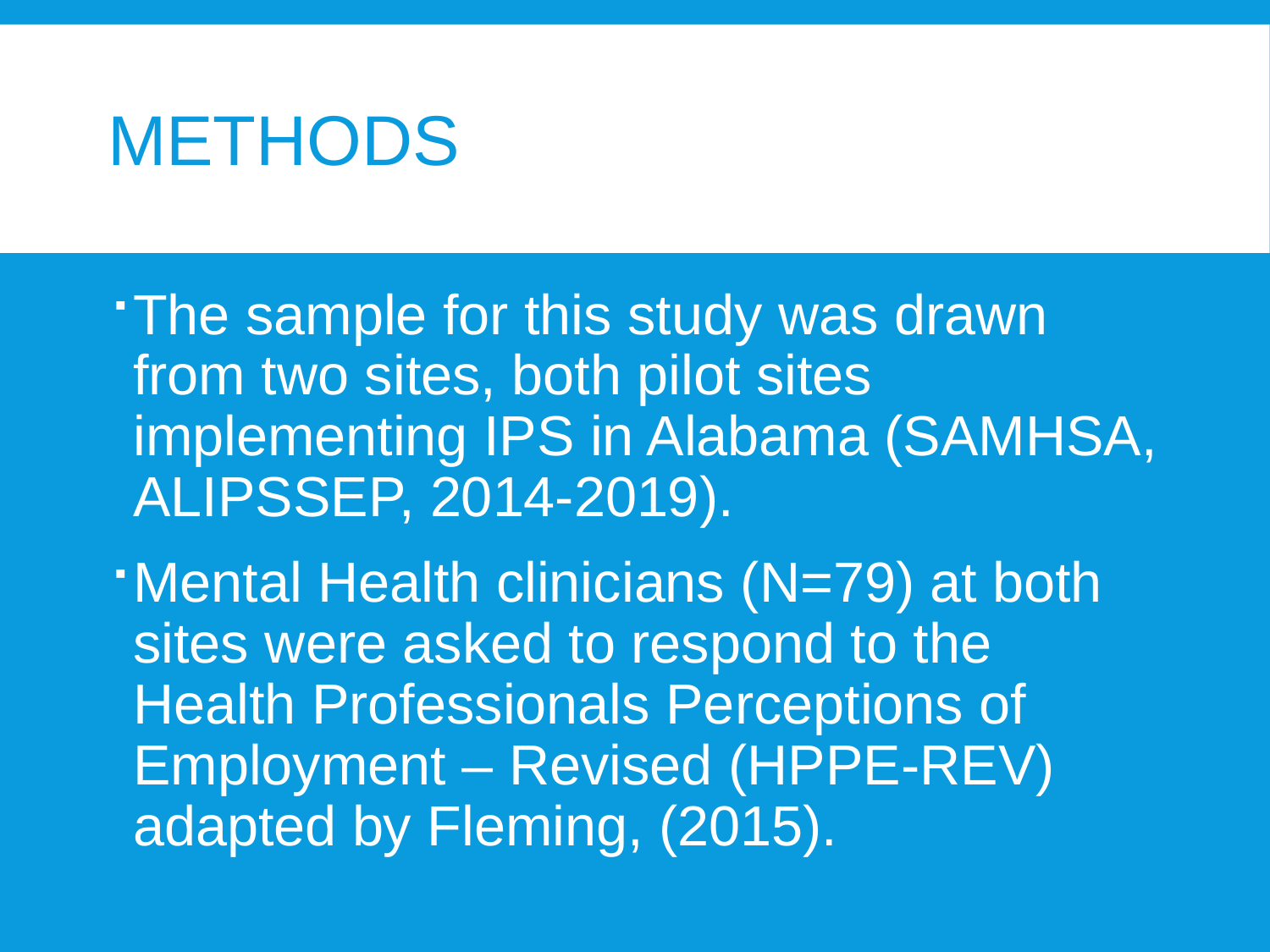

# Methods
The sample for this study was drawn from two sites, both pilot sites implementing IPS in Alabama (SAMHSA, ALIPSSEP, 2014-2019).
Mental Health clinicians (N=79) at both sites were asked to respond to the Health Professionals Perceptions of Employment – Revised (HPPE-REV) adapted by Fleming, (2015).